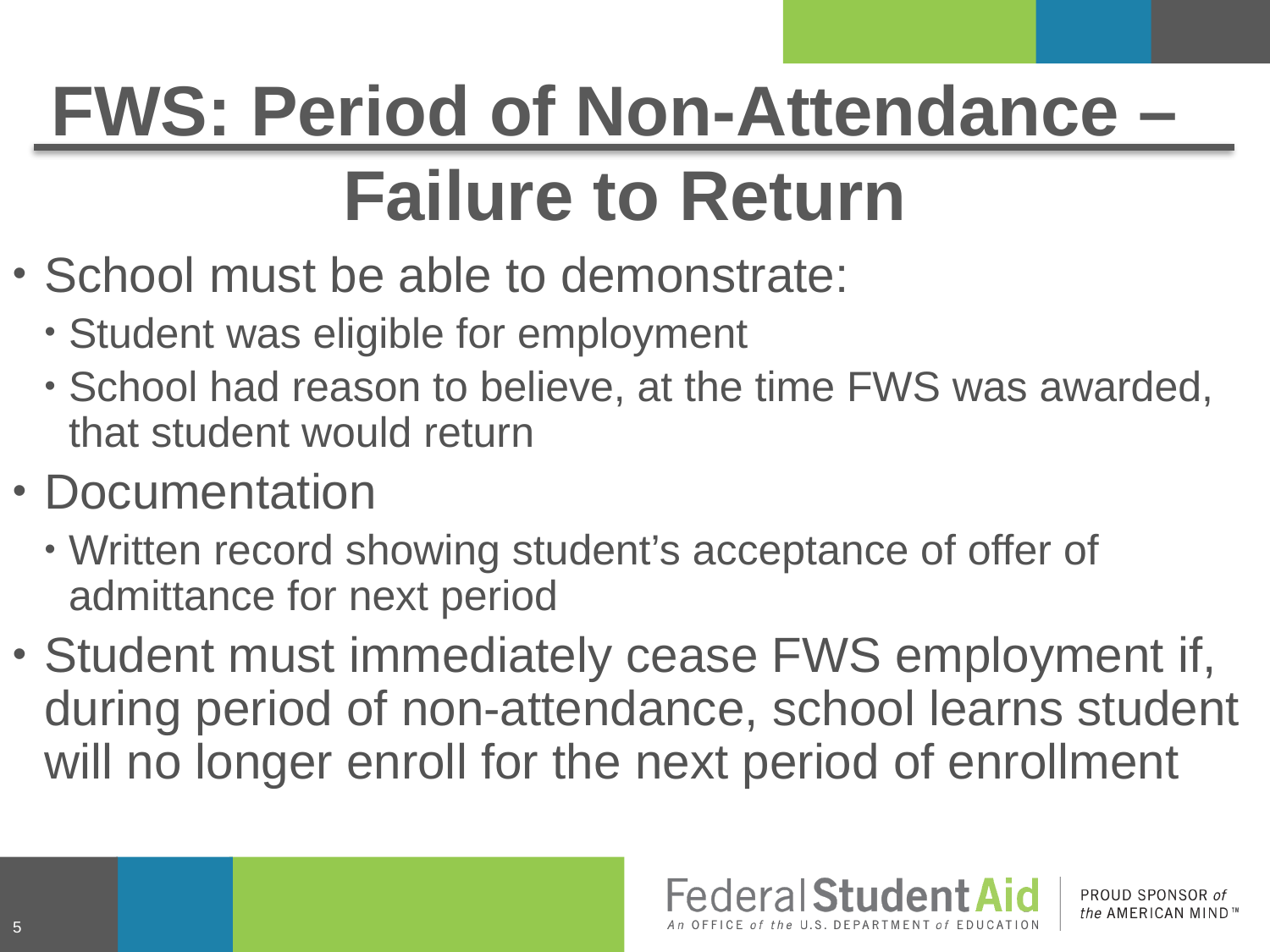

# FWS: Period of Non-Attendance – Failure to Return
School must be able to demonstrate:
Student was eligible for employment
School had reason to believe, at the time FWS was awarded, that student would return
Documentation
Written record showing student’s acceptance of offer of admittance for next period
Student must immediately cease FWS employment if, during period of non-attendance, school learns student  will no longer enroll for the next period of enrollment

5